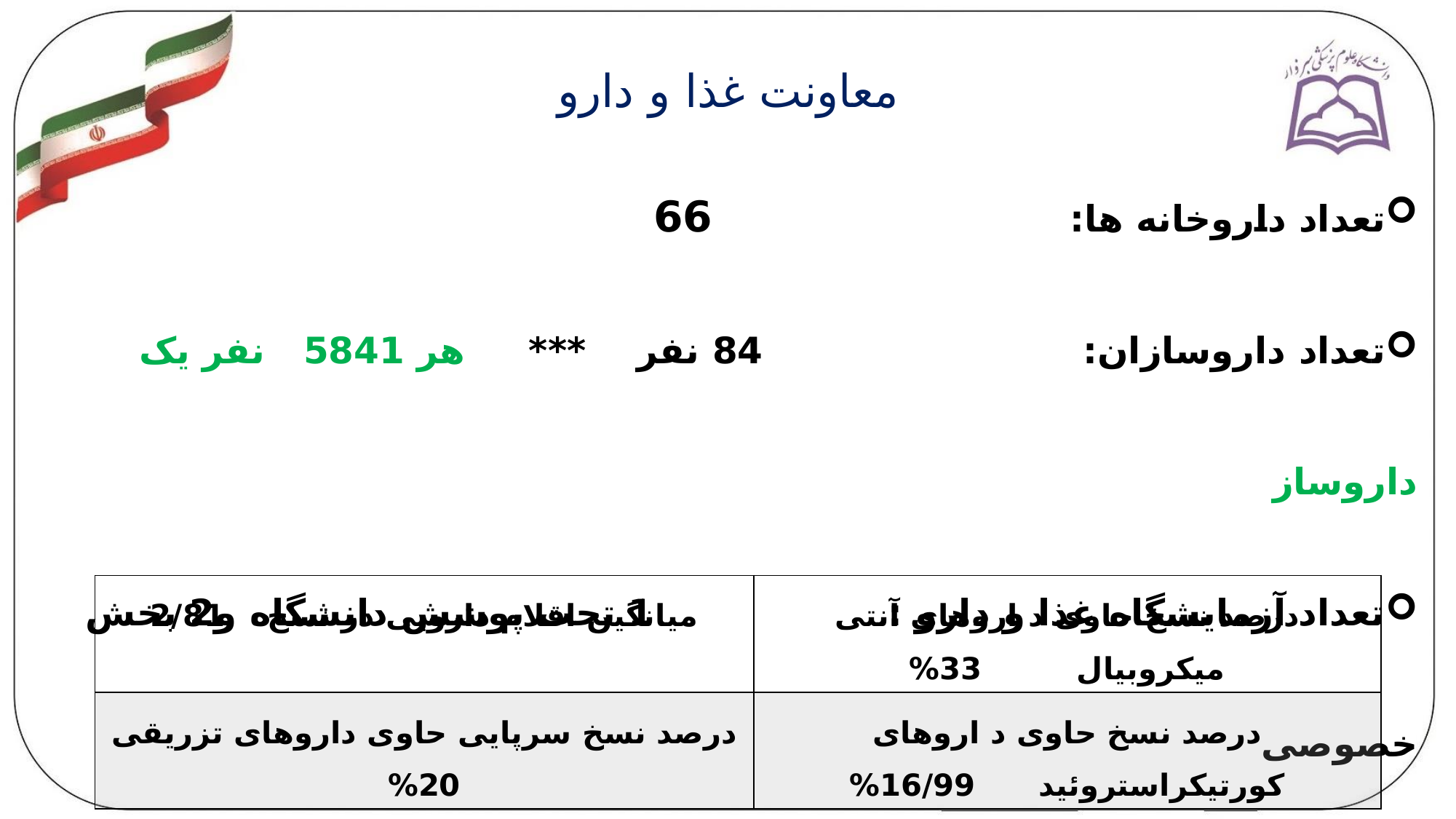

# معاونت غذا و دارو
تعداد داروخانه ها:				66
تعداد داروسازان: 	   			84 نفر	    ***     هر 5841   نفر یک داروساز
تعداد آزمایشگاه غذا و دارو :  		 	1 تحت پوشش دانشگاه و2 بخش خصوصی
| میانگین اقلام دارویی در نسخ 2/81 | درصد نسخ حاوی د اروهای آنتی میکروبیال 33% |
| --- | --- |
| درصد نسخ سرپایی حاوی داروهای تزریقی 20% | درصد نسخ حاوی د اروهای کورتیکراستروئید 16/99% |